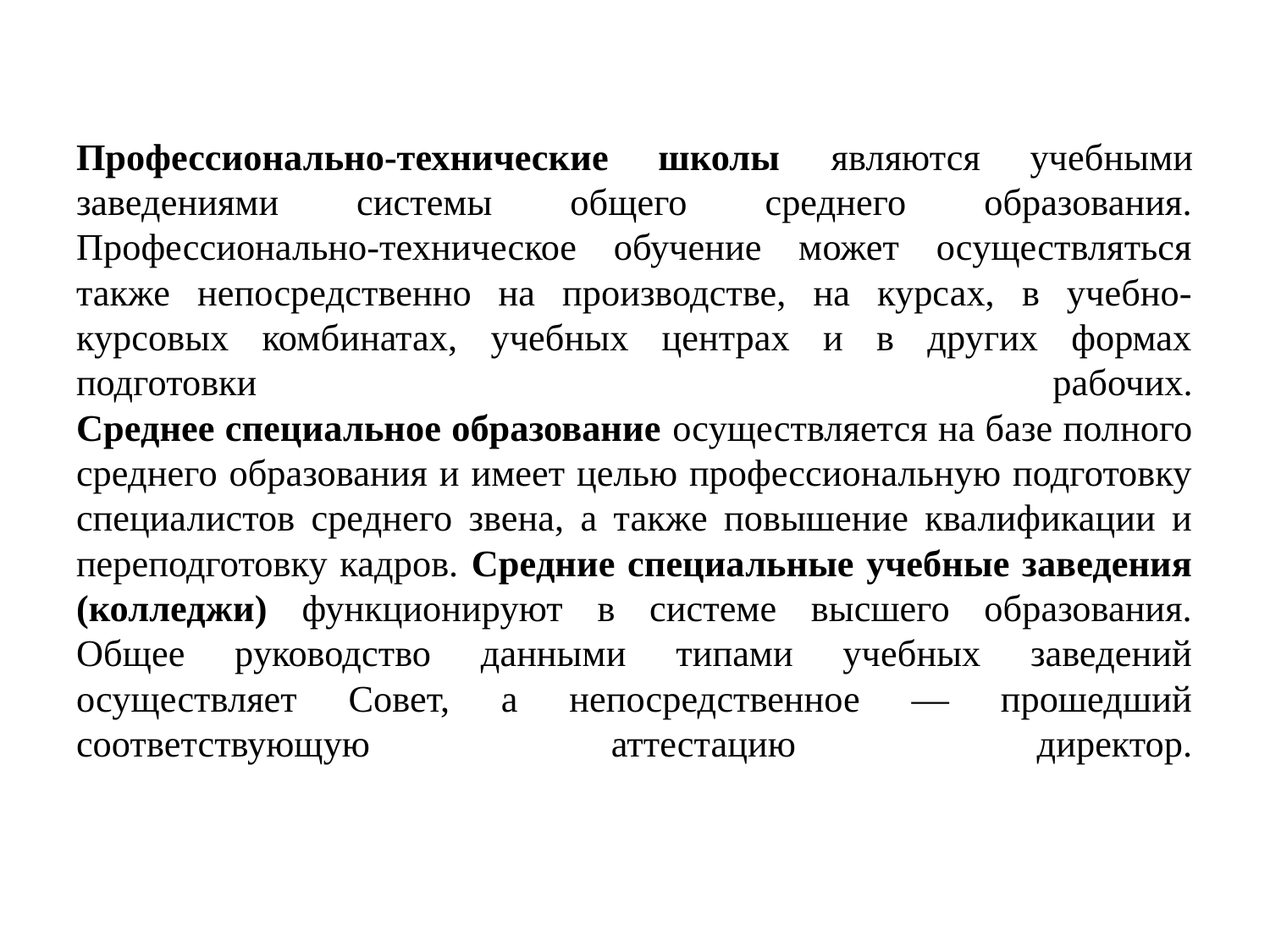

Профессионально-технические школы являются учебными заведениями системы общего среднего образования.
Профессионально-техническое обучение может осуществляться также непосредственно на производстве, на курсах, в учебно-курсовых комбинатах, учебных центрах и в других формах подготовки рабочих.
Среднее специальное образование осуществляется на базе полного среднего образования и имеет целью профессиональную подготовку специалистов среднего звена, а также повышение квалификации и переподготовку кадров. Средние специальные учебные заведения (колледжи) функционируют в системе высшего образования.
Общее руководство данными типами учебных заведений осуществляет Совет, а непосредственное — прошедший соответствующую аттестацию директор.